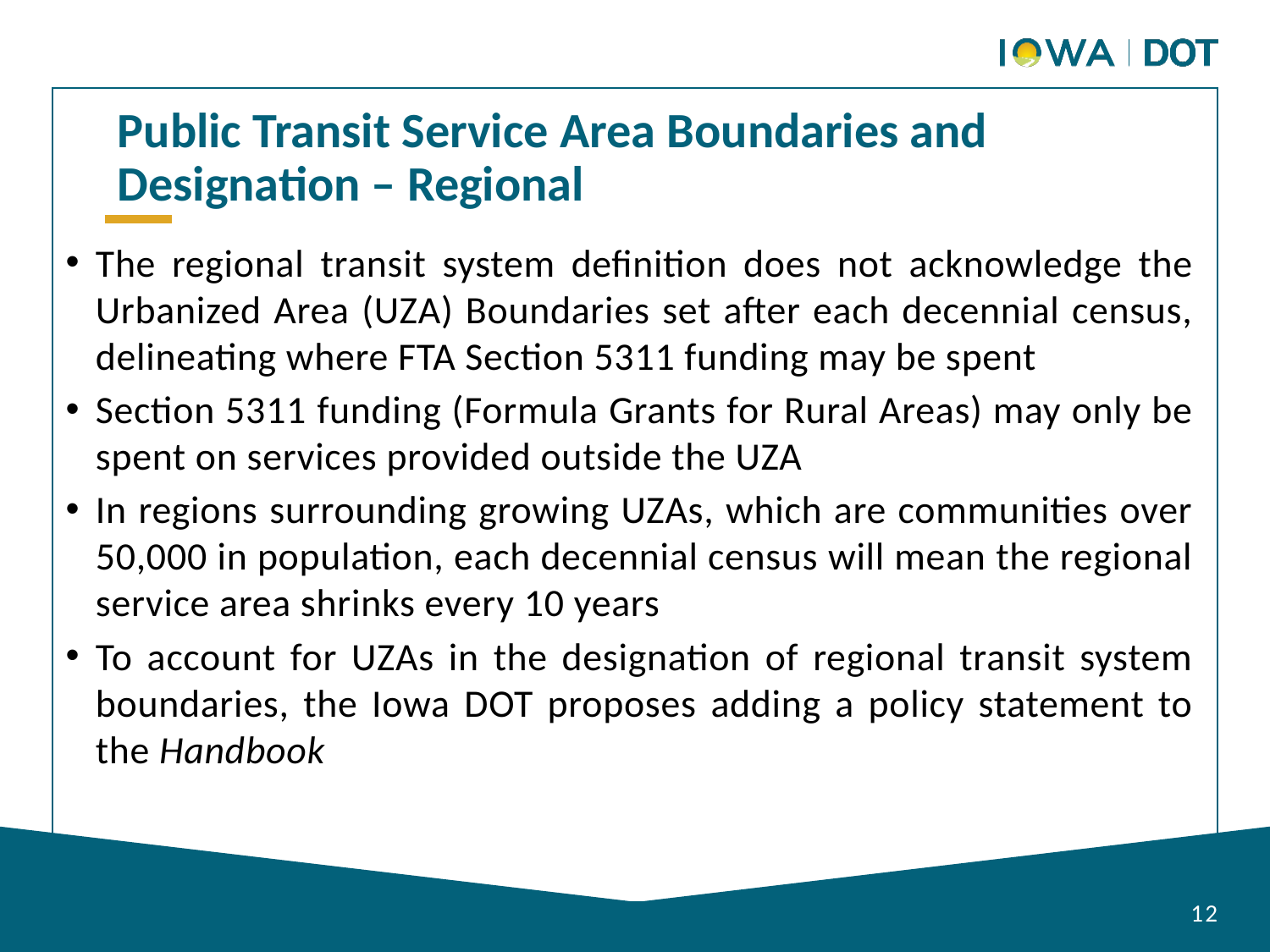

Public Transit Service Area Boundaries and Designation – Regional
The regional transit system definition does not acknowledge the Urbanized Area (UZA) Boundaries set after each decennial census, delineating where FTA Section 5311 funding may be spent
Section 5311 funding (Formula Grants for Rural Areas) may only be spent on services provided outside the UZA
In regions surrounding growing UZAs, which are communities over 50,000 in population, each decennial census will mean the regional service area shrinks every 10 years
To account for UZAs in the designation of regional transit system boundaries, the Iowa DOT proposes adding a policy statement to the Handbook